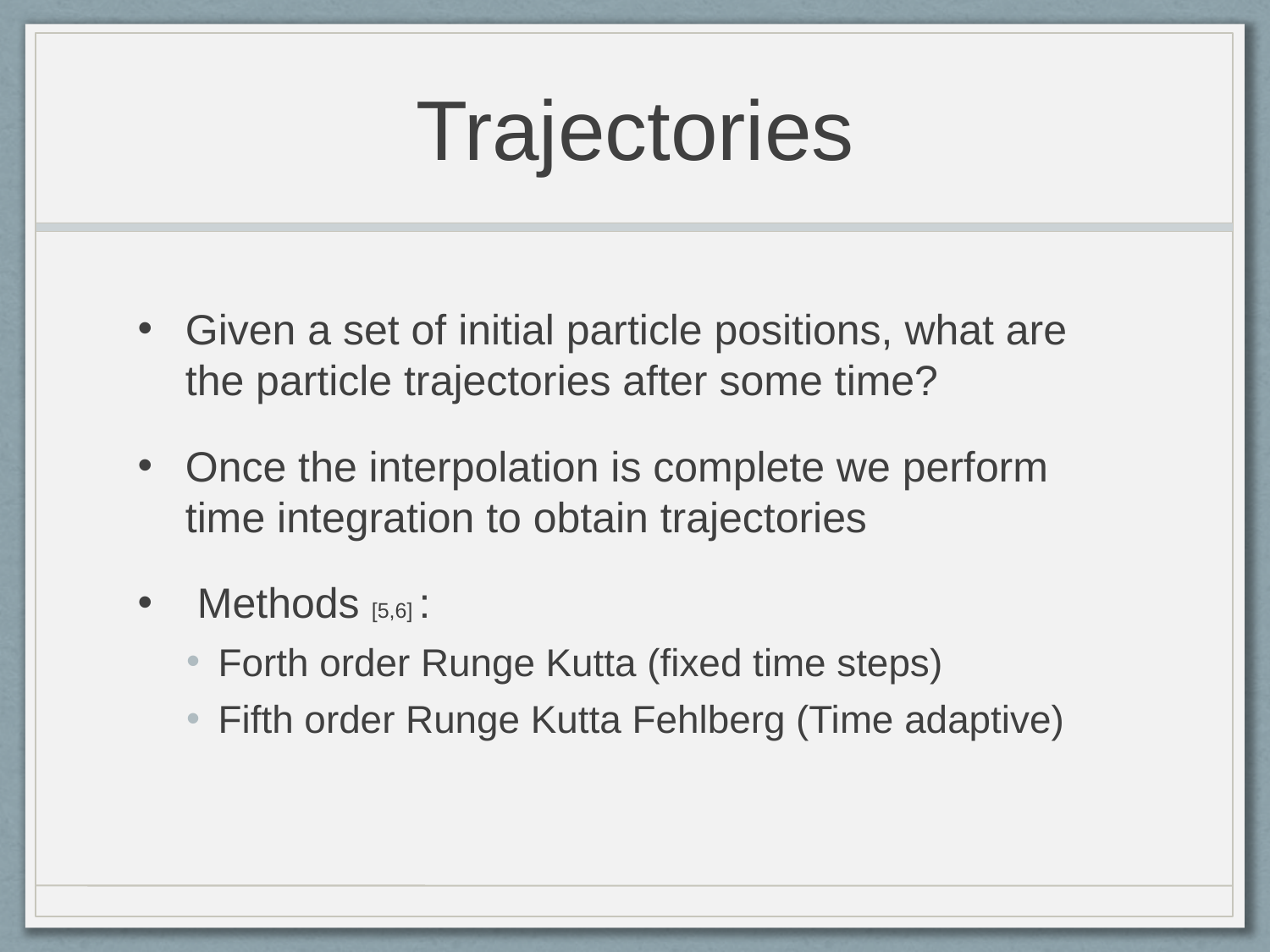

# Trajectories
Given a set of initial particle positions, what are the particle trajectories after some time?
Once the interpolation is complete we perform time integration to obtain trajectories
 Methods [5,6] :
Forth order Runge Kutta (fixed time steps)
Fifth order Runge Kutta Fehlberg (Time adaptive)